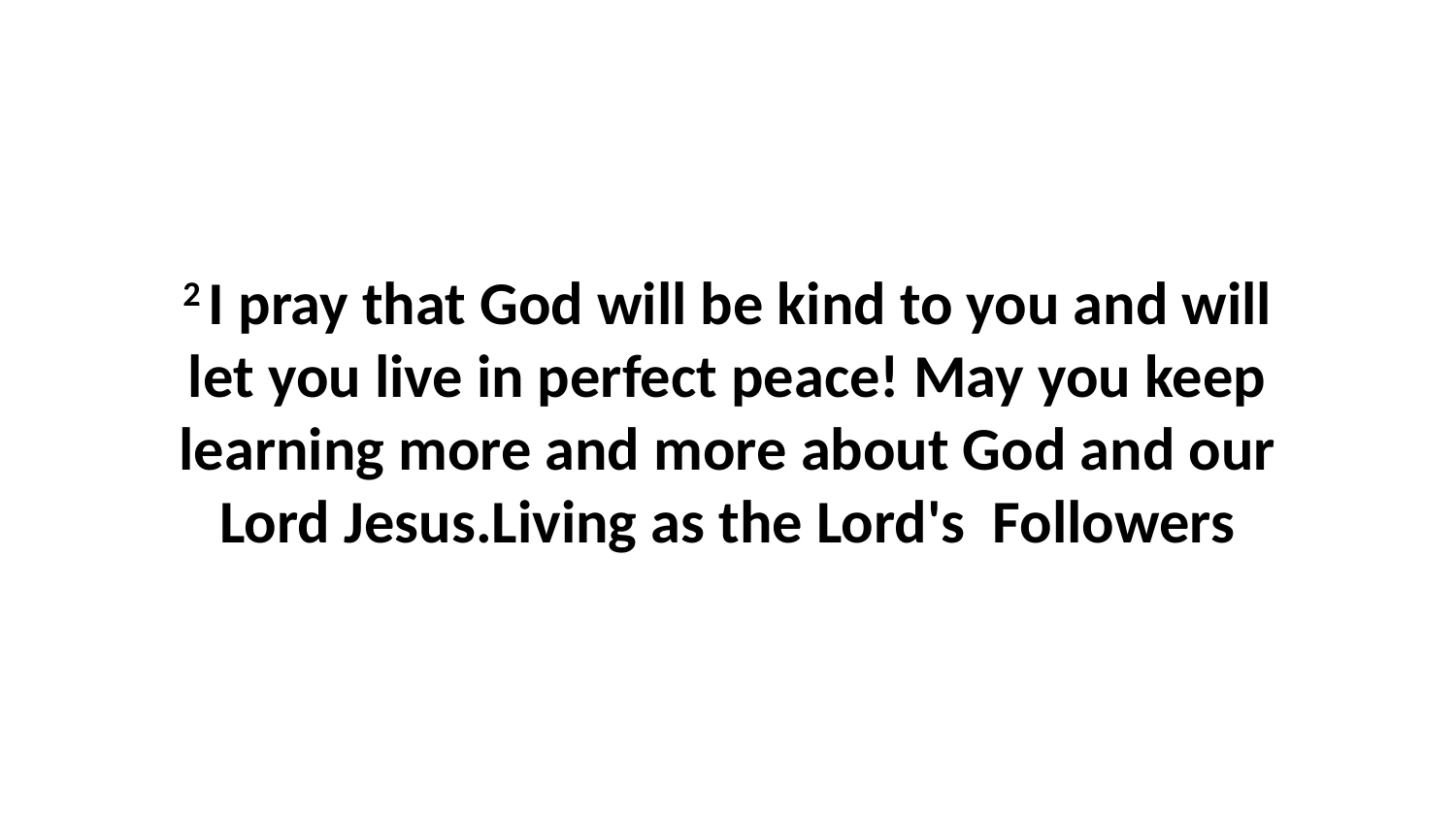

2 I pray that God will be kind to you and will let you live in perfect peace! May you keep learning more and more about God and our Lord Jesus.Living as the Lord's  Followers